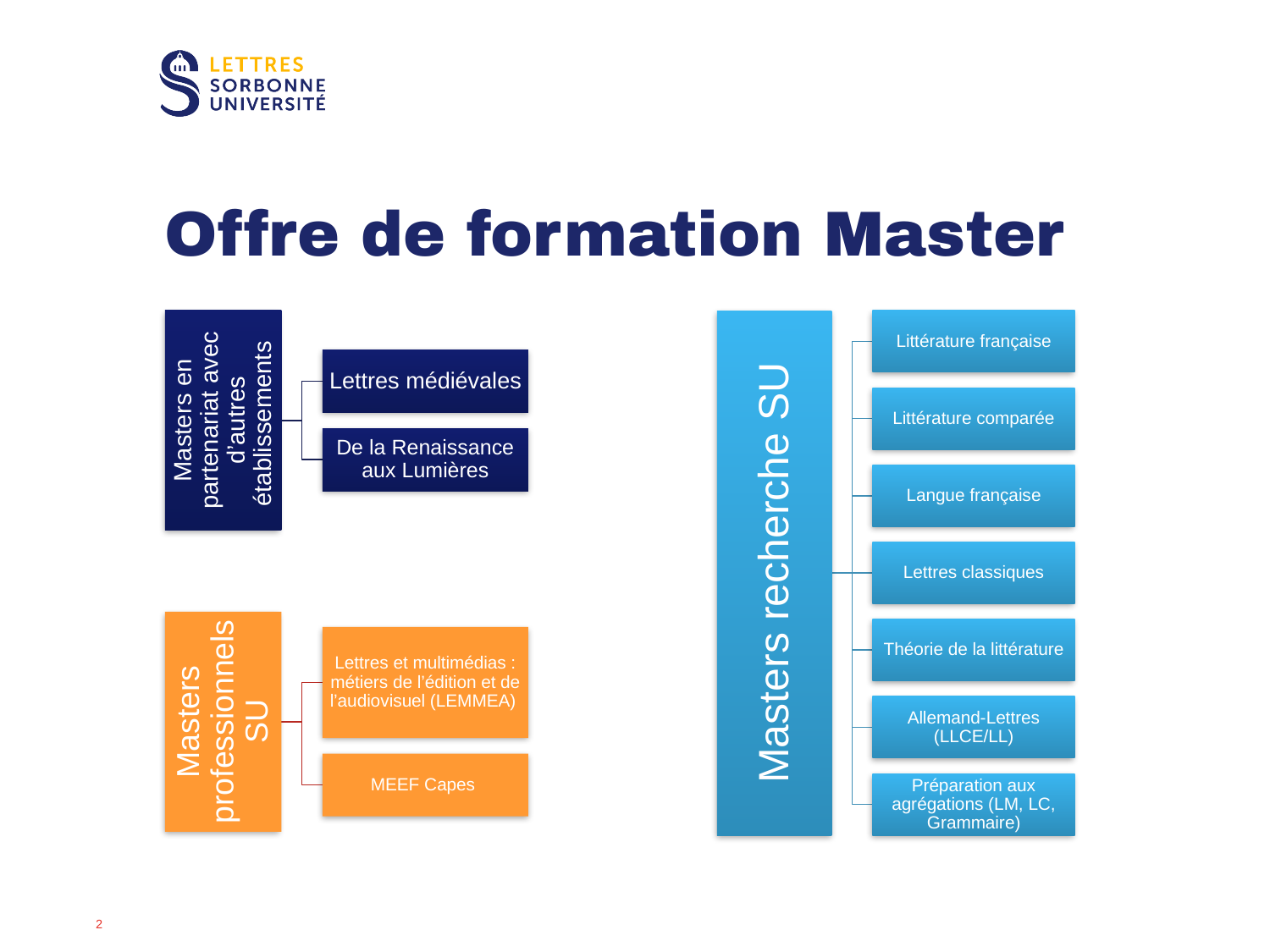

# Offre de formation Master

Masters en partenariat avec d’autres établissements
Lettres médiévales
De la Renaissance aux Lumières

Masters recherche SU
Littérature française
Littérature comparée
Langue française
Lettres classiques
Théorie de la littérature
Allemand-Lettres (LLCE/LL)
Préparation aux agrégations (LM, LC, Grammaire)

Masters professionnels SU
Lettres et multimédias : métiers de l’édition et de l’audiovisuel (LEMMEA)

MEEF Capes